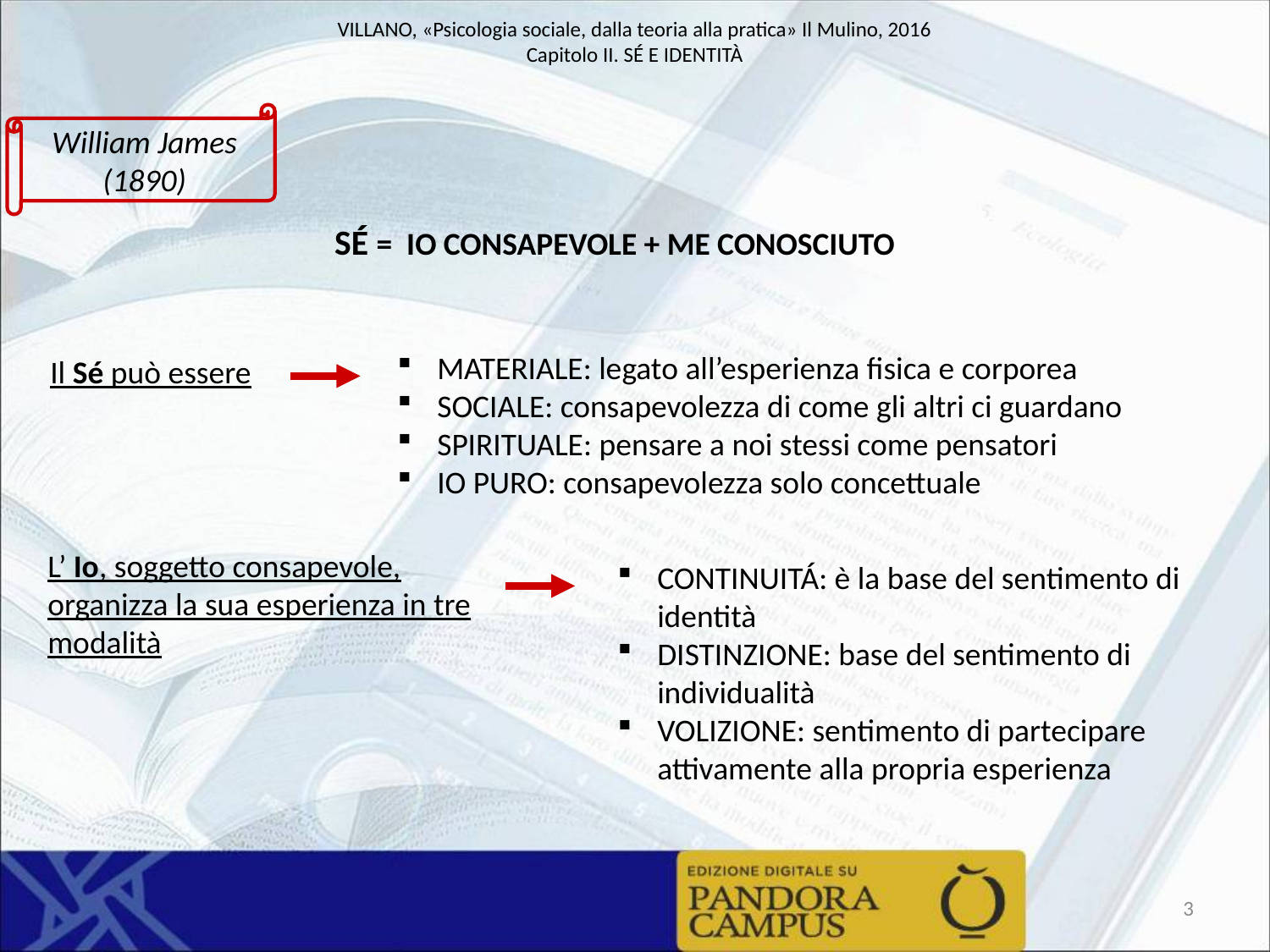

William James (1890)
SÉ =  IO CONSAPEVOLE + ME CONOSCIUTO
MATERIALE: legato all’esperienza fisica e corporea
SOCIALE: consapevolezza di come gli altri ci guardano
SPIRITUALE: pensare a noi stessi come pensatori
IO PURO: consapevolezza solo concettuale

Il Sé può essere

L’ Io, soggetto consapevole,
organizza la sua esperienza in tre modalità
CONTINUITÁ: è la base del sentimento di identità
DISTINZIONE: base del sentimento di individualità
VOLIZIONE: sentimento di partecipare attivamente alla propria esperienza
3